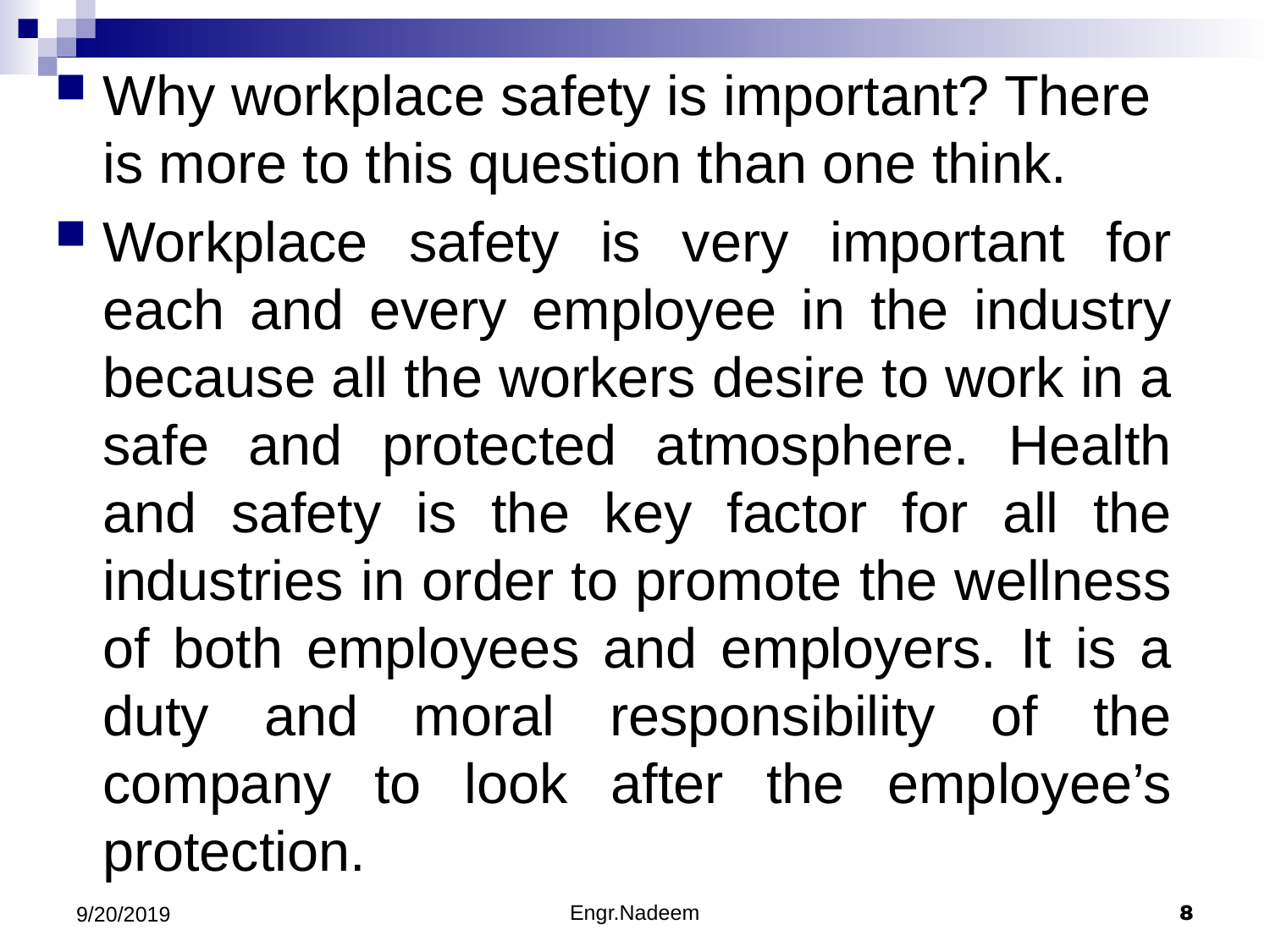

Why workplace safety is important? There is more to this question than one think.
Workplace safety is very important for each and every employee in the industry because all the workers desire to work in a safe and protected atmosphere. Health and safety is the key factor for all the industries in order to promote the wellness of both employees and employers. It is a duty and moral responsibility of the company to look after the employee’s protection.

9/20/2019
Engr.Nadeem
8